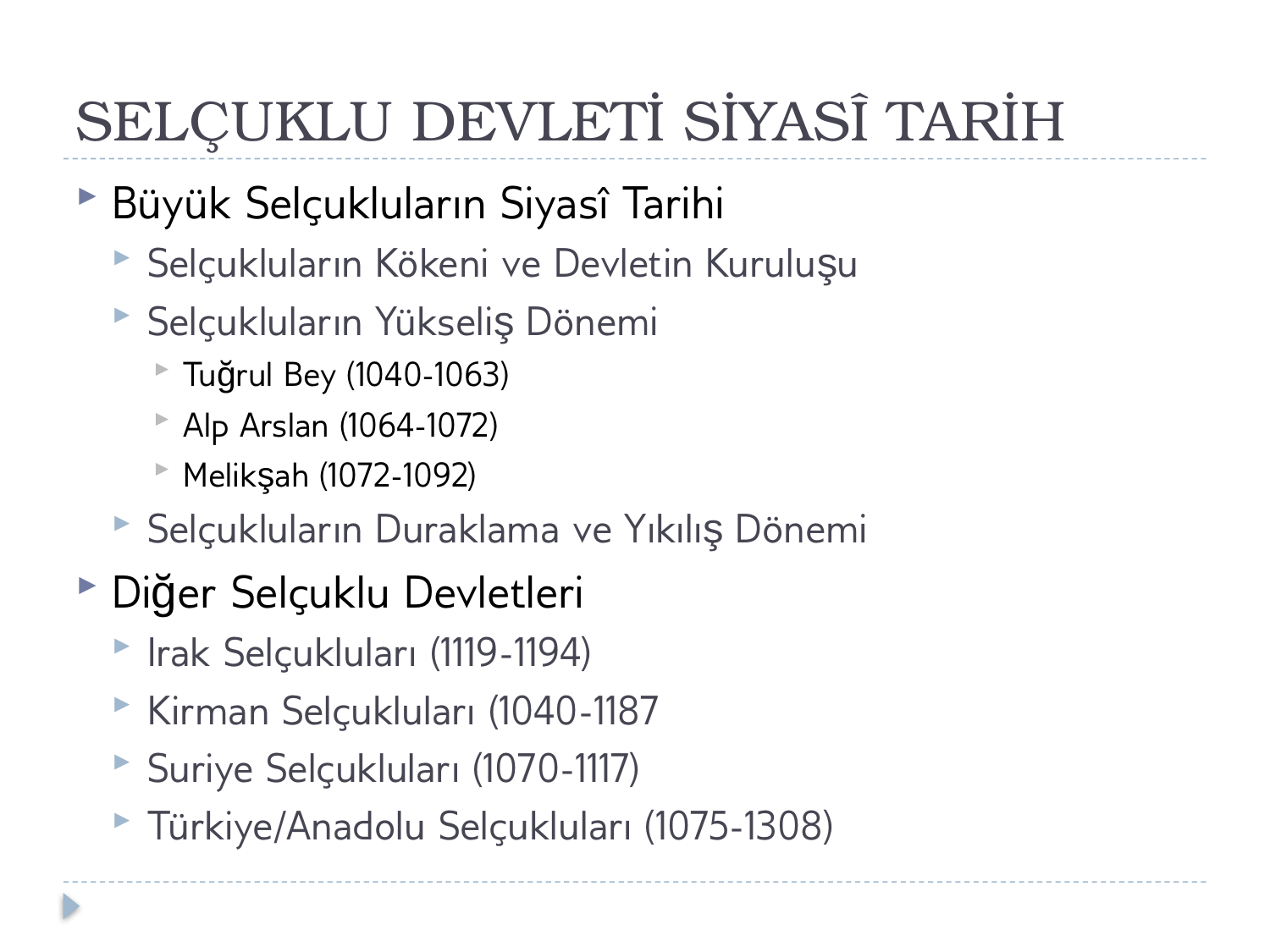

# SELÇUKLU DEVLETİ SİYASÎ TARİH
Büyük Selçukluların Siyasî Tarihi
Selçukluların Kökeni ve Devletin Kuruluşu
Selçukluların Yükseliş Dönemi
Tuğrul Bey (1040-1063)
Alp Arslan (1064-1072)
Melikşah (1072-1092)
Selçukluların Duraklama ve Yıkılış Dönemi
Diğer Selçuklu Devletleri
Irak Selçukluları (1119-1194)
Kirman Selçukluları (1040-1187
Suriye Selçukluları (1070-1117)
Türkiye/Anadolu Selçukluları (1075-1308)